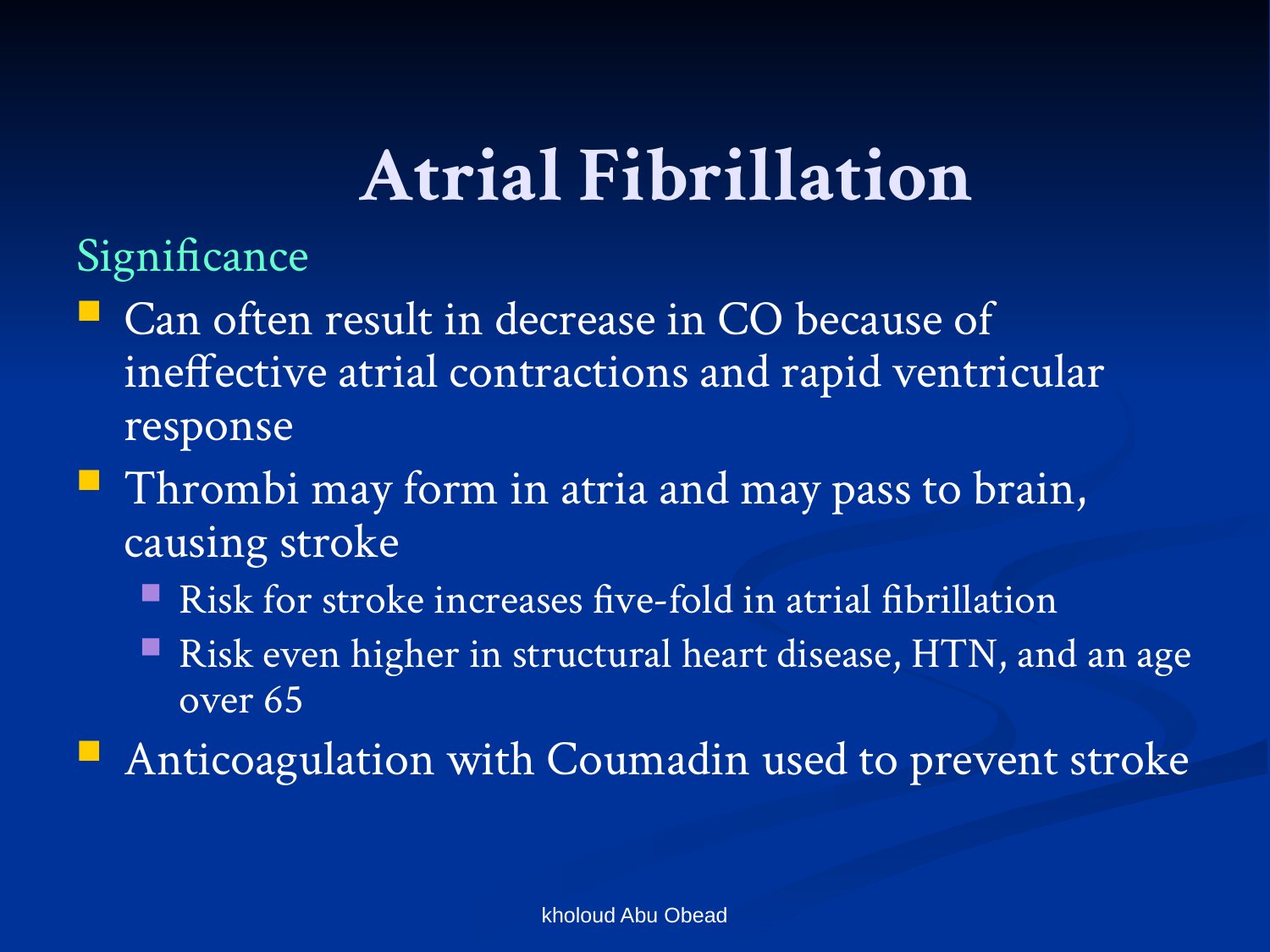

# Atrial Fibrillation
Significance
Can often result in decrease in CO because of ineffective atrial contractions and rapid ventricular response
Thrombi may form in atria and may pass to brain, causing stroke
Risk for stroke increases five-fold in atrial fibrillation
Risk even higher in structural heart disease, HTN, and an age over 65
Anticoagulation with Coumadin used to prevent stroke
kholoud Abu Obead